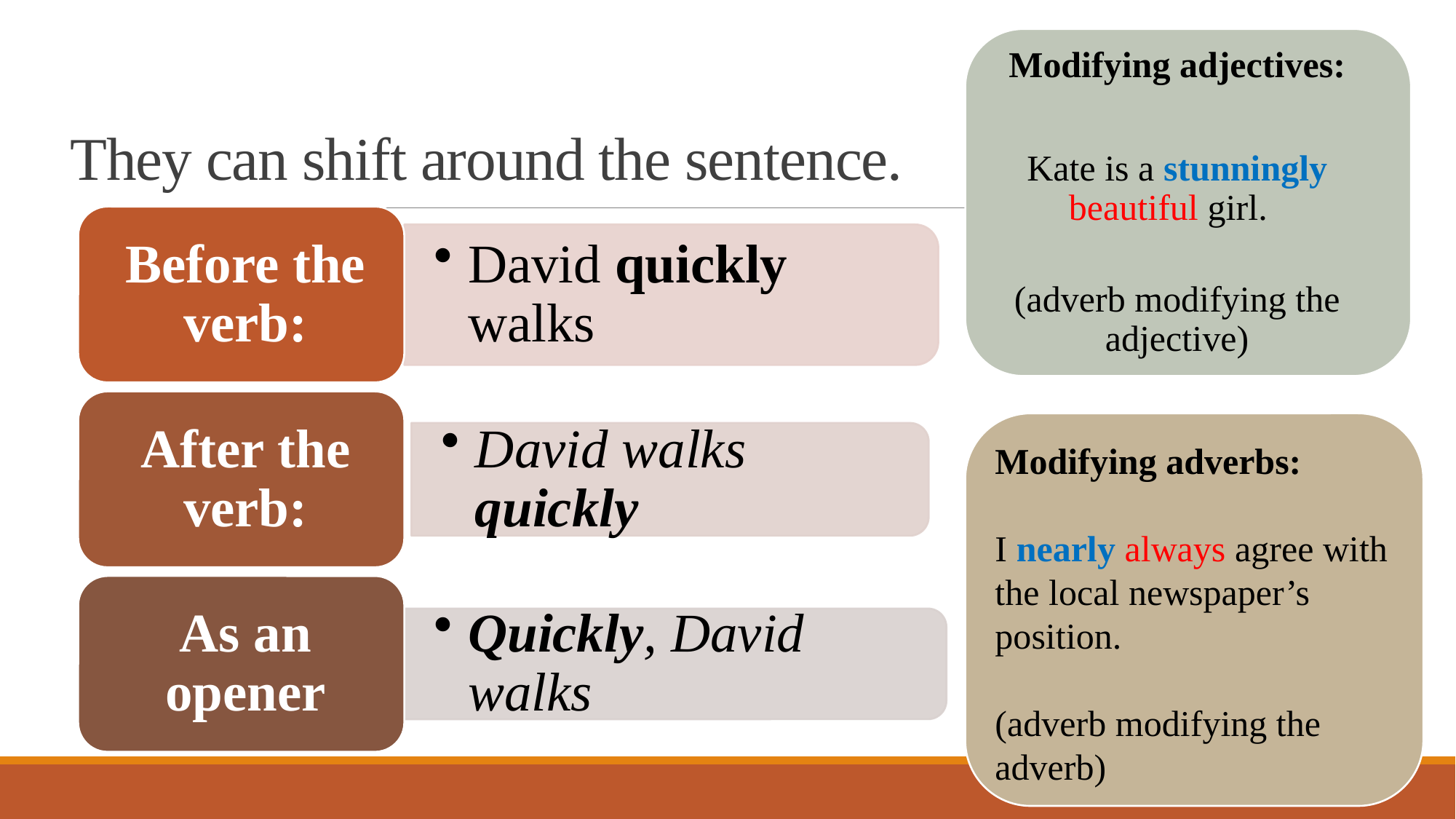

Modifying adjectives:

Kate is a stunningly beautiful girl.
                                   (adverb modifying the adjective)
# They can shift around the sentence.
David quickly walks
Before the verb:
David walks quickly
After the verb:
Quickly, David walks
As an opener
Modifying adverbs:

I nearly always agree with the local newspaper’s position.

(adverb modifying the adverb)